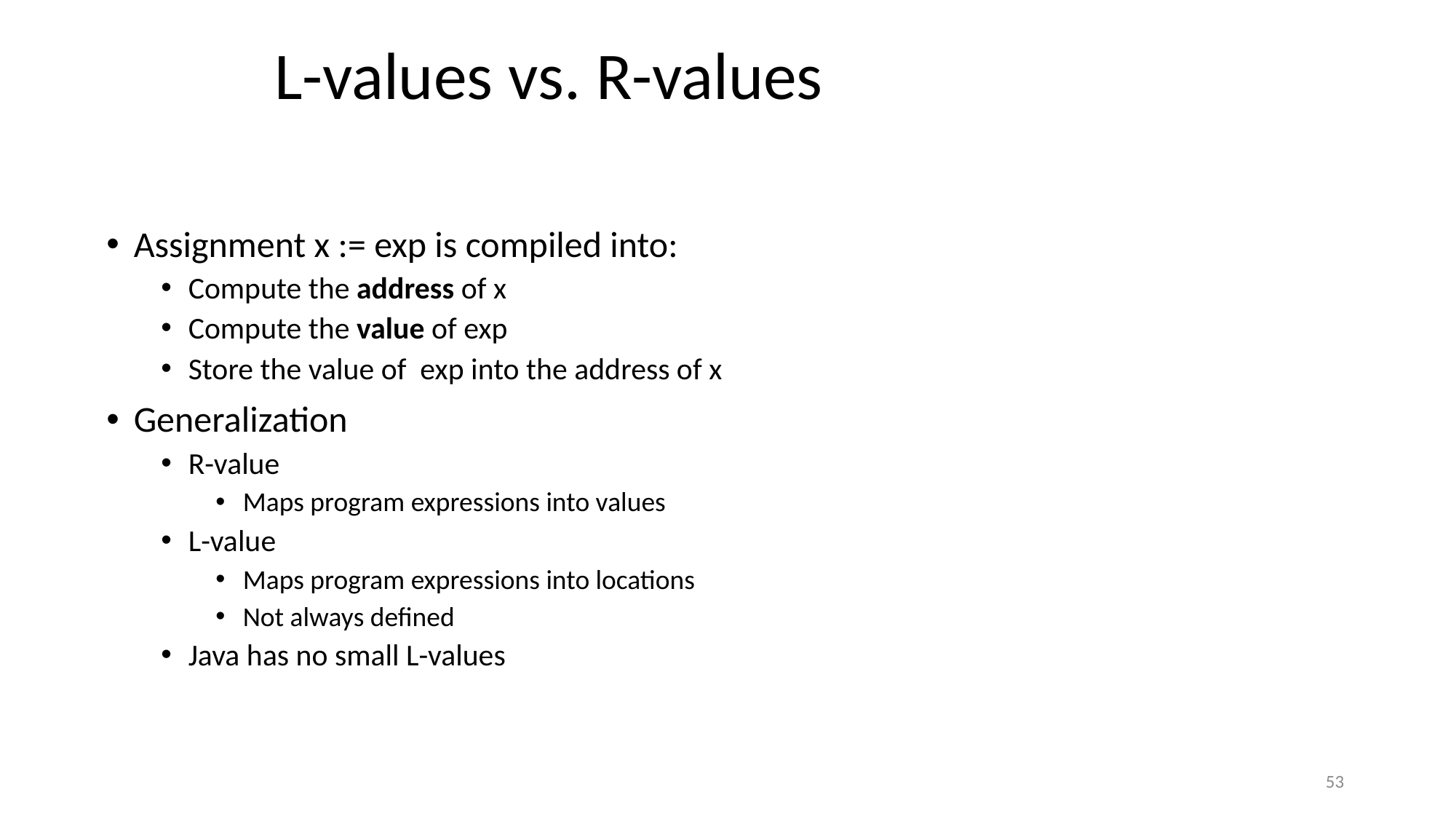

# L-values vs. R-values
Assignment x := exp is compiled into:
Compute the address of x
Compute the value of exp
Store the value of  exp into the address of x
Generalization
R-value
Maps program expressions into values
L-value
Maps program expressions into locations
Not always defined
Java has no small L-values

53